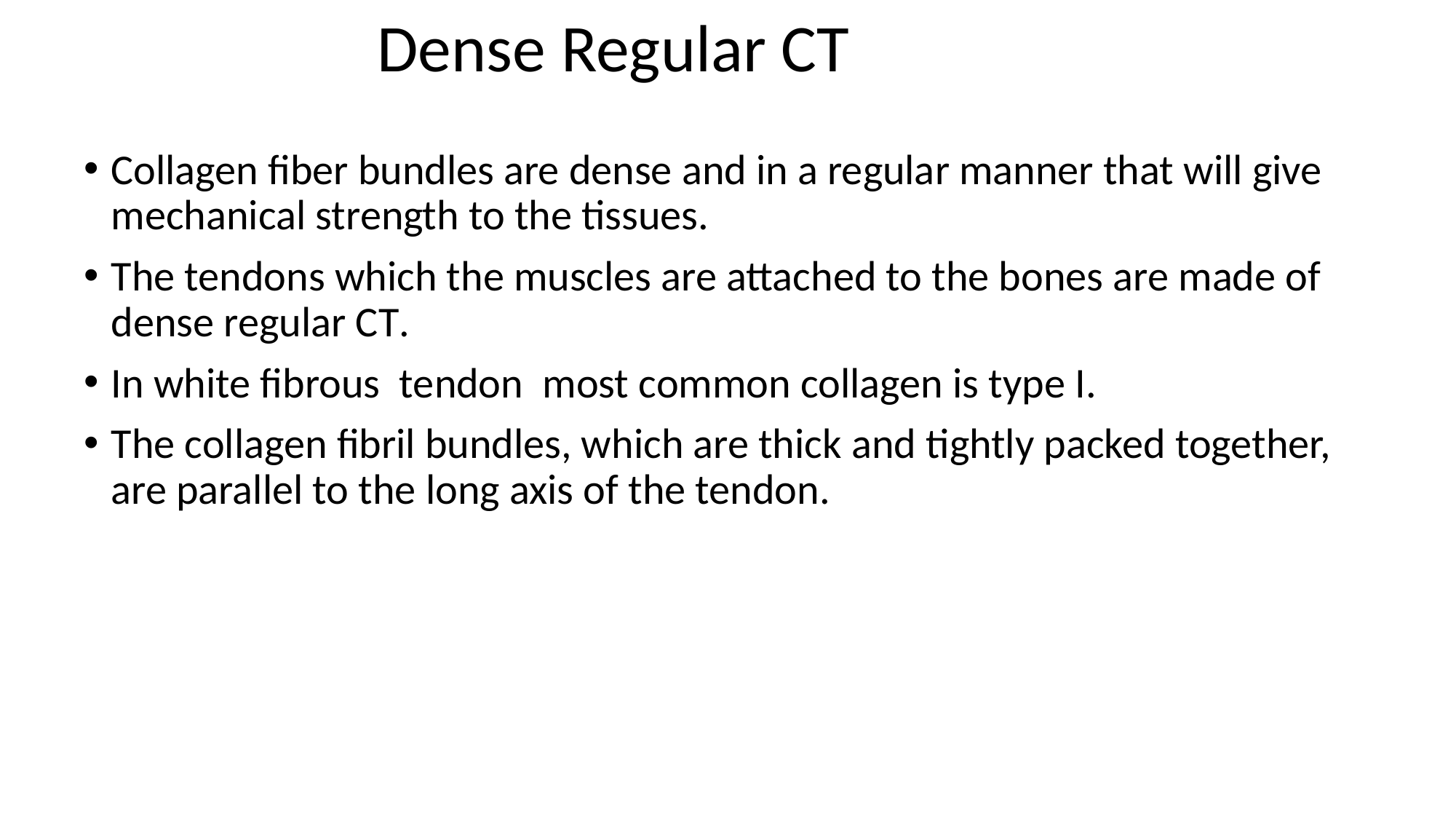

Dense Regular CT
Collagen fiber bundles are dense and in a regular manner that will give mechanical strength to the tissues.
The tendons which the muscles are attached to the bones are made of dense regular CT.
In white fibrous  tendon  most common collagen is type I.
The collagen fibril bundles, which are thick and tightly packed together, are parallel to the long axis of the tendon.